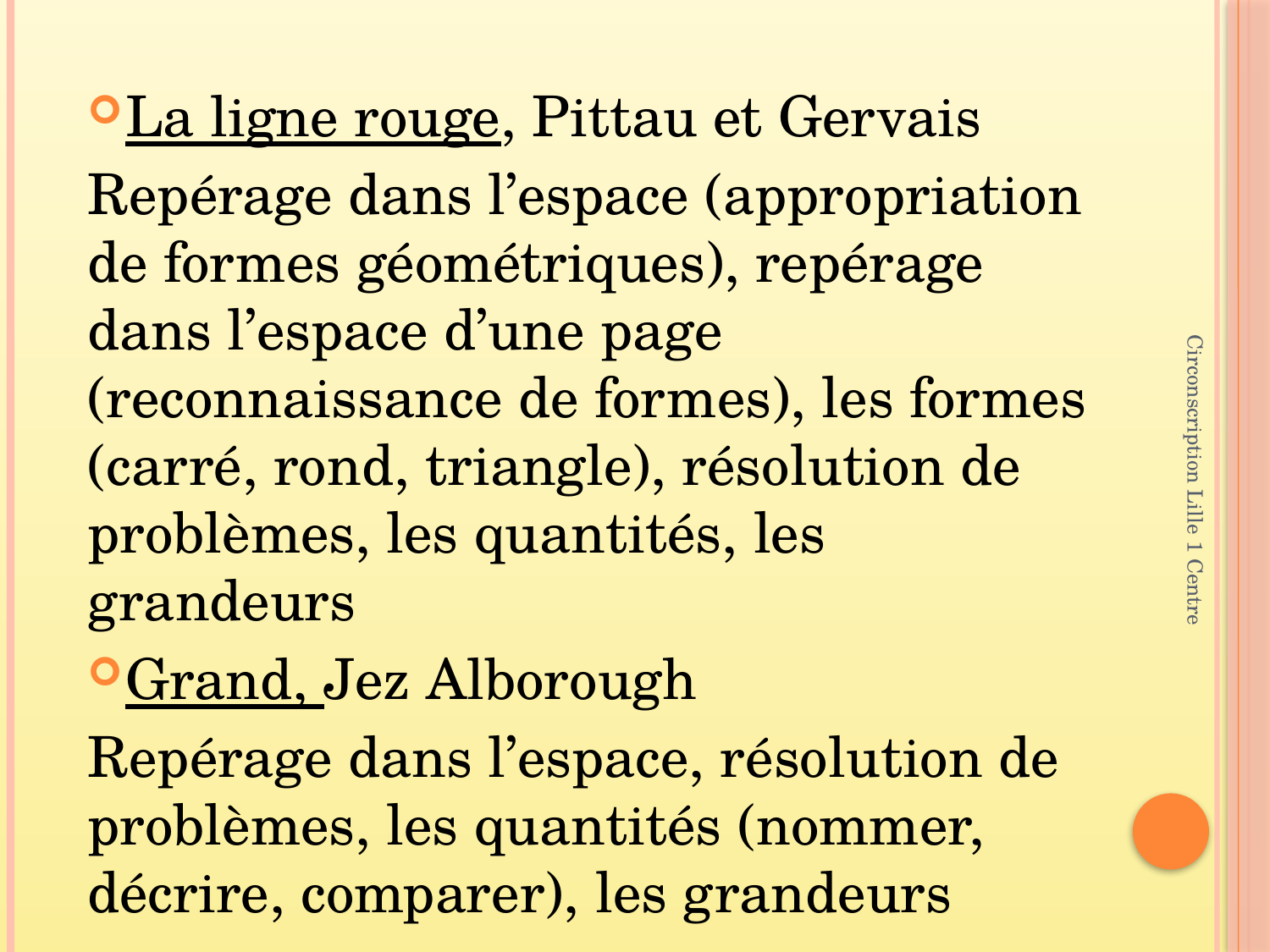

La ligne rouge, Pittau et Gervais
Repérage dans l’espace (appropriation de formes géométriques), repérage dans l’espace d’une page (reconnaissance de formes), les formes (carré, rond, triangle), résolution de problèmes, les quantités, les grandeurs
Grand, Jez Alborough
Repérage dans l’espace, résolution de problèmes, les quantités (nommer, décrire, comparer), les grandeurs

Circonscription Lille 1 Centre